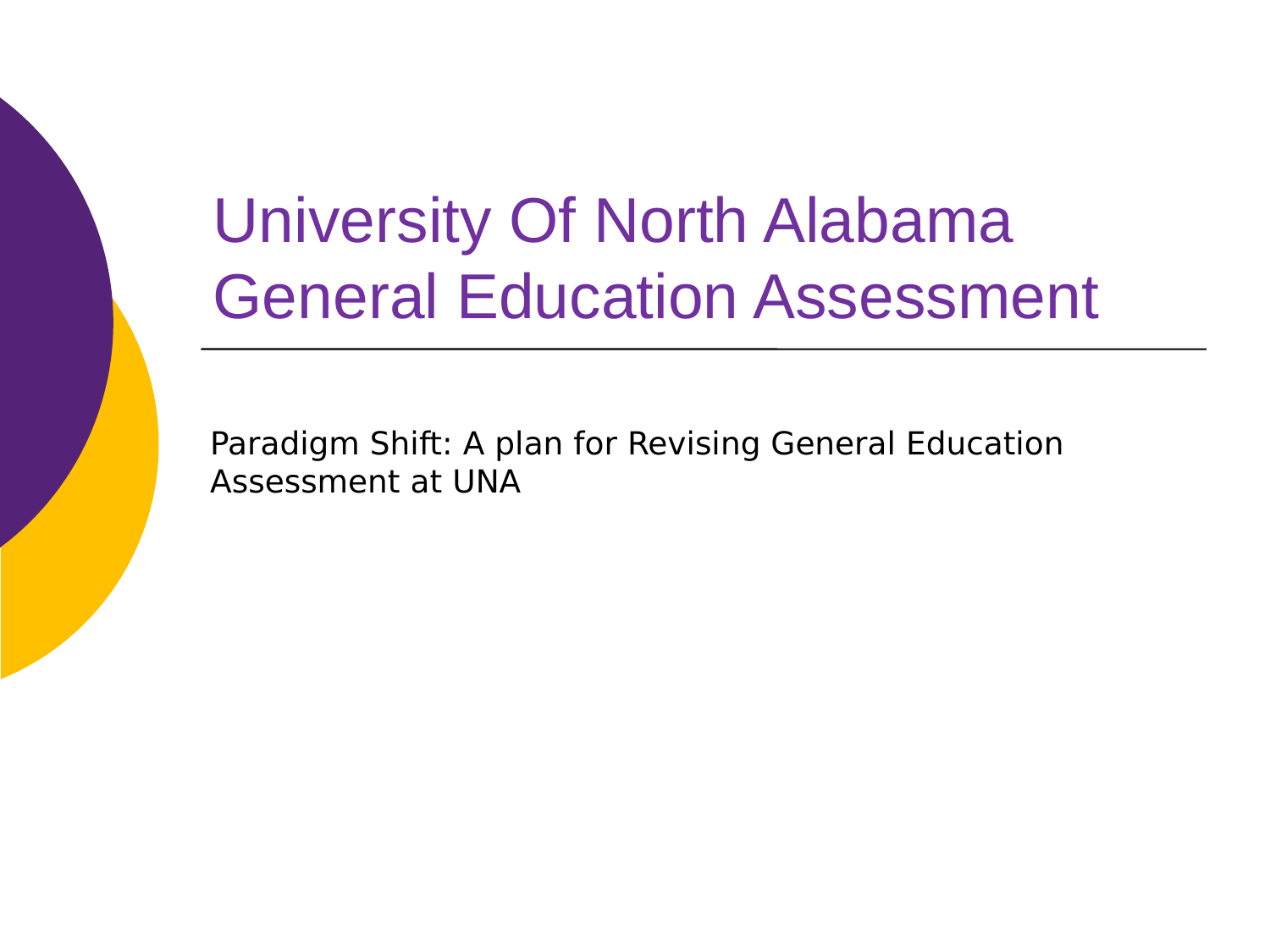

# University Of North Alabama General Education Assessment
Paradigm Shift: A plan for Revising General Education Assessment at UNA